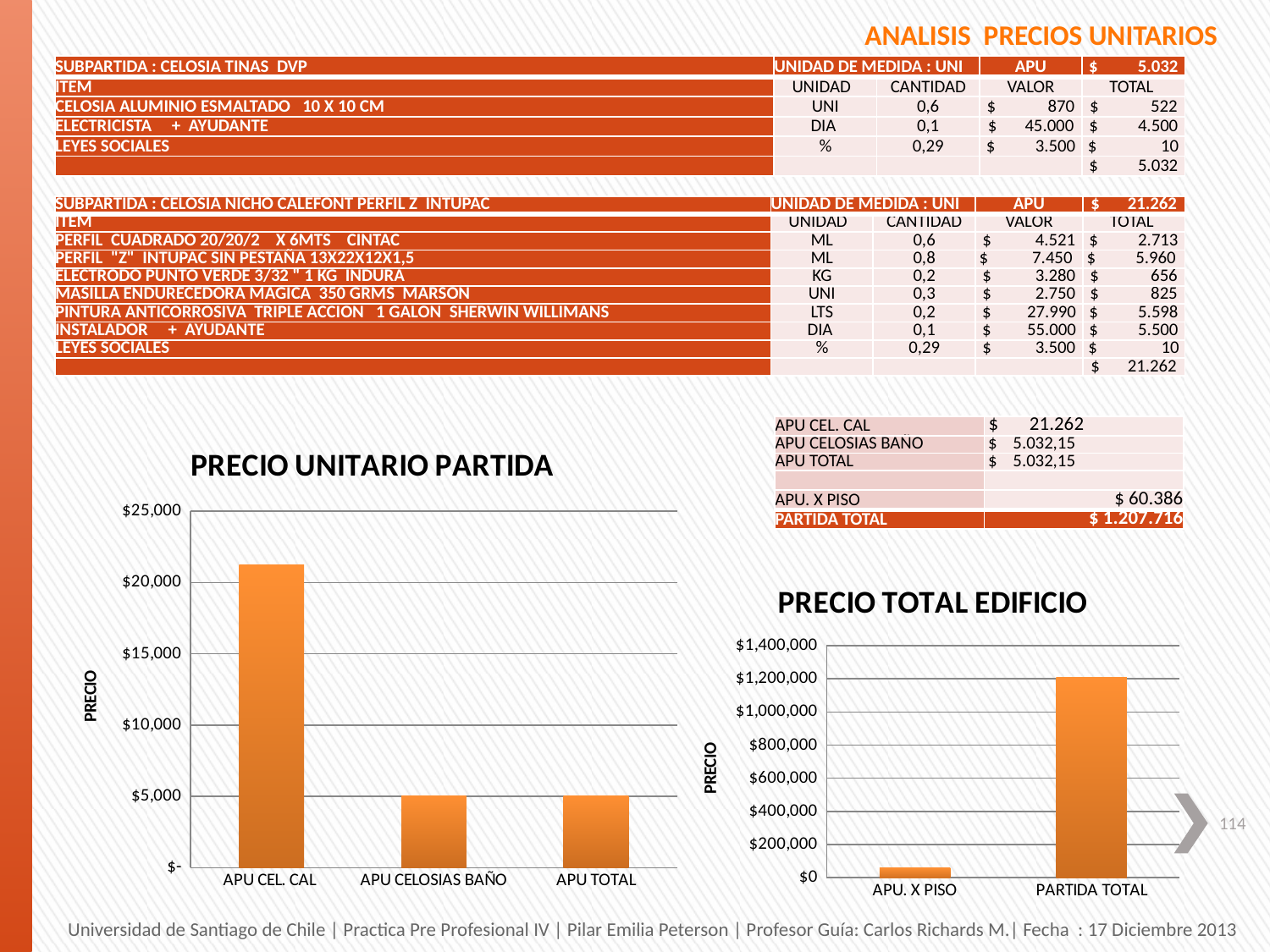

ANALISIS  PRECIOS UNITARIOS
| SUBPARTIDA : CELOSIA TINAS DVP | UNIDAD DE MEDIDA : UNI |  | APU | $ 5.032 |
| --- | --- | --- | --- | --- |
| ITEM | UNIDAD | CANTIDAD | VALOR | TOTAL |
| CELOSIA ALUMINIO ESMALTADO 10 X 10 CM | UNI | 0,6 | $ 870 | $ 522 |
| ELECTRICISTA + AYUDANTE | DIA | 0,1 | $ 45.000 | $ 4.500 |
| LEYES SOCIALES | % | 0,29 | $ 3.500 | $ 10 |
|  |  |  |  | $ 5.032 |
| SUBPARTIDA : CELOSIA NICHO CALEFONT PERFIL Z INTUPAC | UNIDAD DE MEDIDA : UNI |  | APU | $ 21.262 |
| --- | --- | --- | --- | --- |
| ITEM | UNIDAD | CANTIDAD | VALOR | TOTAL |
| PERFIL CUADRADO 20/20/2 X 6MTS CINTAC | ML | 0,6 | $ 4.521 | $ 2.713 |
| PERFIL "Z" INTUPAC SIN PESTAÑA 13X22X12X1,5 | ML | 0,8 | $ 7.450 | $ 5.960 |
| ELECTRODO PUNTO VERDE 3/32 " 1 KG INDURA | KG | 0,2 | $ 3.280 | $ 656 |
| MASILLA ENDURECEDORA MAGICA 350 GRMS MARSON | UNI | 0,3 | $ 2.750 | $ 825 |
| PINTURA ANTICORROSIVA TRIPLE ACCION 1 GALON SHERWIN WILLIMANS | LTS | 0,2 | $ 27.990 | $ 5.598 |
| INSTALADOR + AYUDANTE | DIA | 0,1 | $ 55.000 | $ 5.500 |
| LEYES SOCIALES | % | 0,29 | $ 3.500 | $ 10 |
|  |  |  |  | $ 21.262 |
| APU CEL. CAL | $ 21.262 |
| --- | --- |
| APU CELOSIAS BAÑO | $ 5.032,15 |
| APU TOTAL | $ 5.032,15 |
|  |  |
| APU. X PISO | $ 60.386 |
| PARTIDA TOTAL | $ 1.207.716 |

### Chart: PRECIO UNITARIO PARTIDA

| Category |  |
|---|---|
| APU CEL. CAL  | 21261.75 |
| APU CELOSIAS BAÑO | 5032.15 |
| APU TOTAL | 5032.15 |

### Chart: PRECIO TOTAL EDIFICIO

| Category |  |
|---|---|
| APU. X PISO | 60385.799999999996 |
| PARTIDA TOTAL | 1207716.0 |
114
Universidad de Santiago de Chile | Practica Pre Profesional IV | Pilar Emilia Peterson | Profesor Guía: Carlos Richards M.| Fecha  : 17 Diciembre 2013